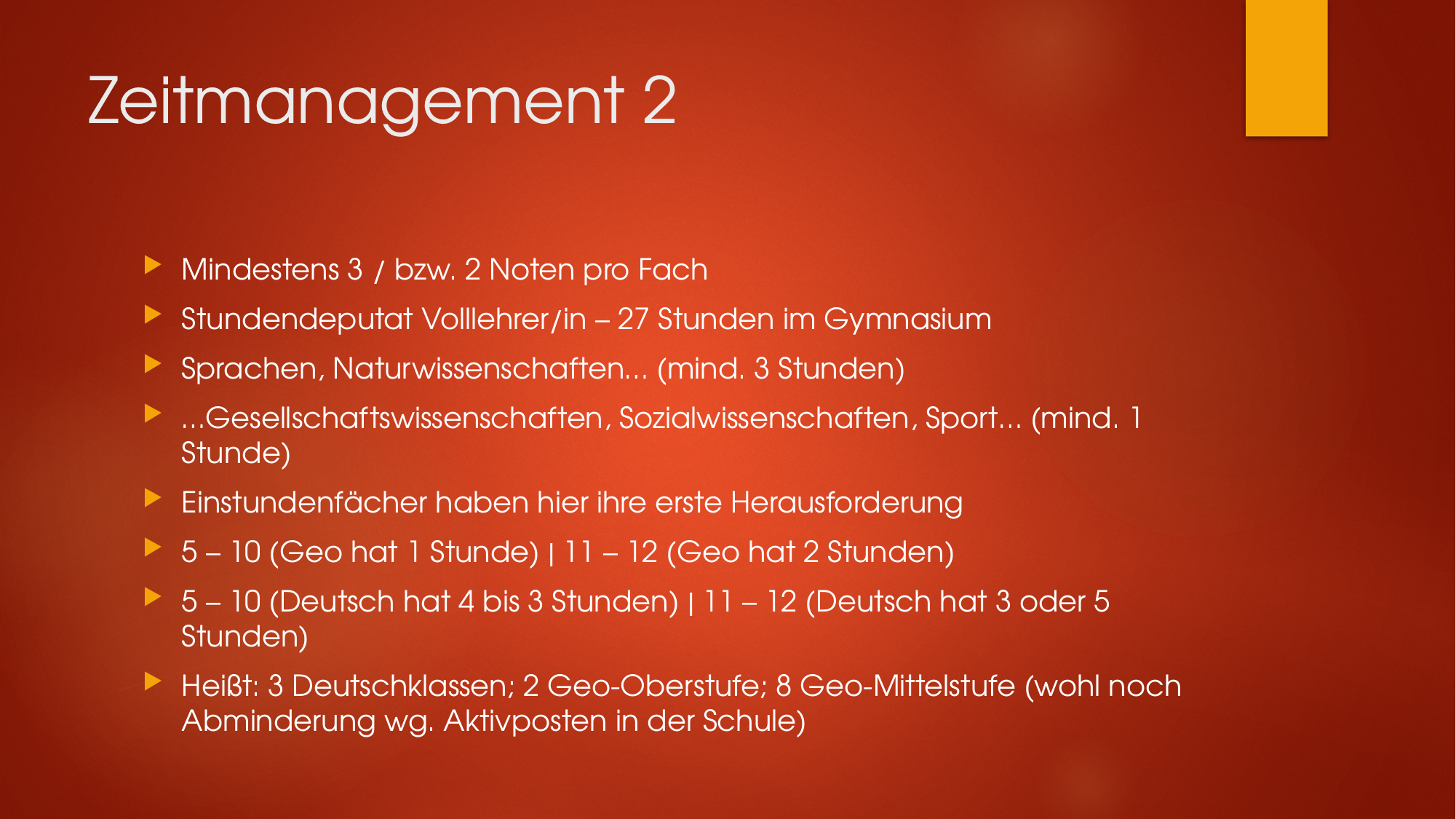

# Zeitmanagement 2
Mindestens 3 / bzw. 2 Noten pro Fach
Stundendeputat Volllehrer/in – 27 Stunden im Gymnasium
Sprachen, Naturwissenschaften… (mind. 3 Stunden)
…Gesellschaftswissenschaften, Sozialwissenschaften, Sport… (mind. 1 Stunde)
Einstundenfächer haben hier ihre erste Herausforderung
5 – 10 (Geo hat 1 Stunde) | 11 – 12 (Geo hat 2 Stunden)
5 – 10 (Deutsch hat 4 bis 3 Stunden) | 11 – 12 (Deutsch hat 3 oder 5 Stunden)
Heißt: 3 Deutschklassen; 2 Geo-Oberstufe; 8 Geo-Mittelstufe (wohl noch Abminderung wg. Aktivposten in der Schule)